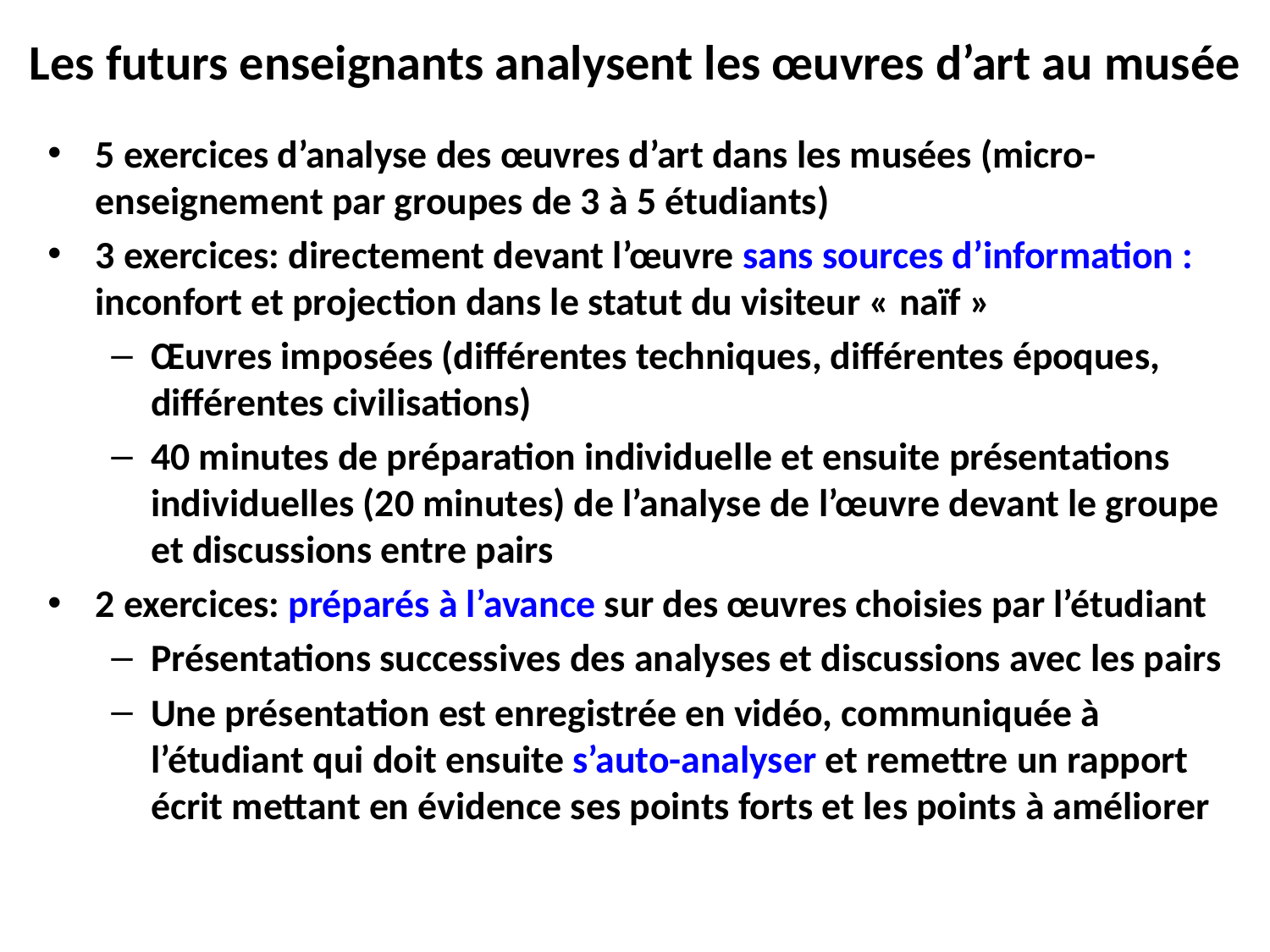

# Les futurs enseignants analysent les œuvres d’art au musée
5 exercices d’analyse des œuvres d’art dans les musées (micro-enseignement par groupes de 3 à 5 étudiants)
3 exercices: directement devant l’œuvre sans sources d’information : inconfort et projection dans le statut du visiteur « naïf »
Œuvres imposées (différentes techniques, différentes époques, différentes civilisations)
40 minutes de préparation individuelle et ensuite présentations individuelles (20 minutes) de l’analyse de l’œuvre devant le groupe et discussions entre pairs
2 exercices: préparés à l’avance sur des œuvres choisies par l’étudiant
Présentations successives des analyses et discussions avec les pairs
Une présentation est enregistrée en vidéo, communiquée à l’étudiant qui doit ensuite s’auto-analyser et remettre un rapport écrit mettant en évidence ses points forts et les points à améliorer